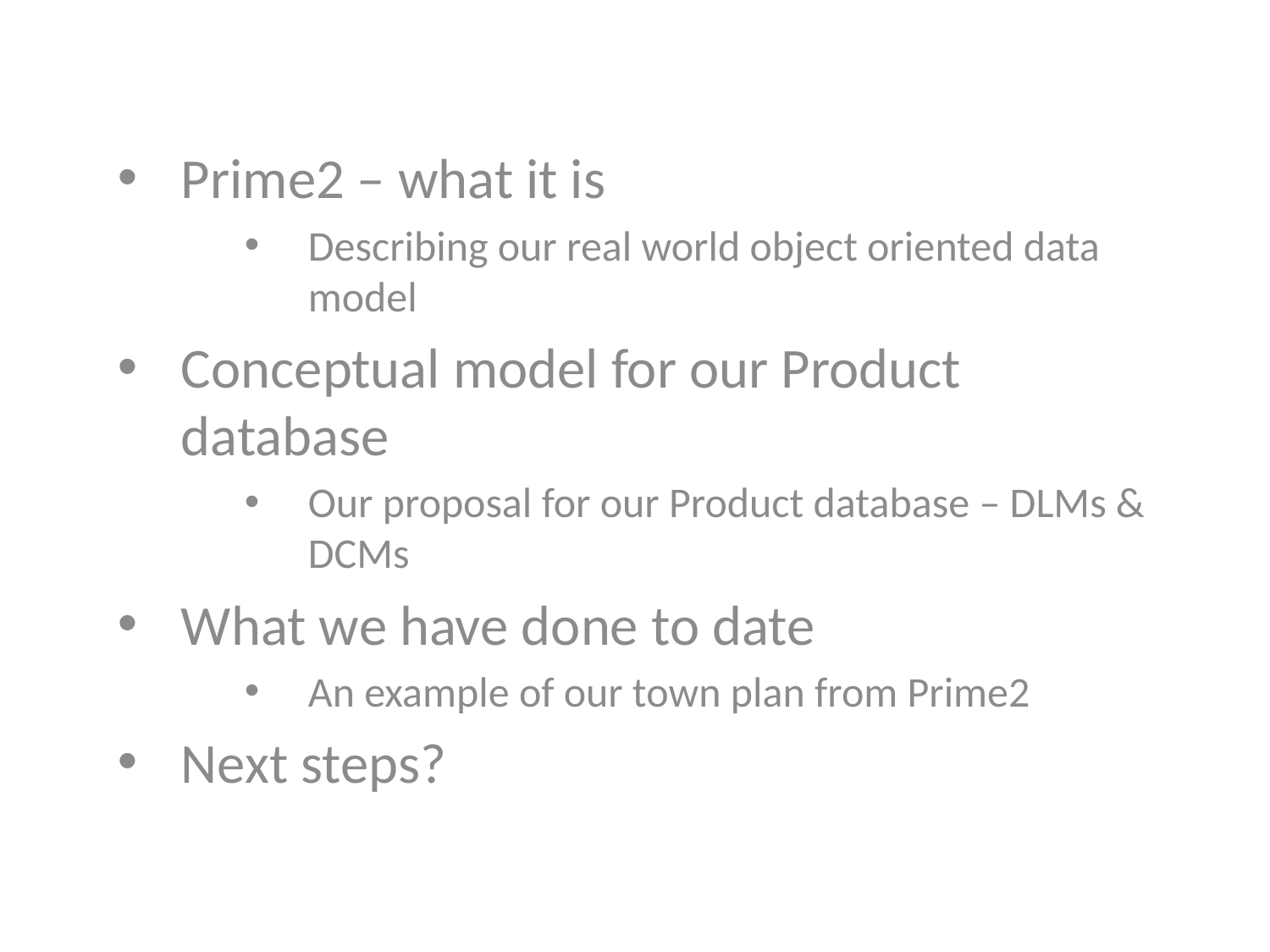

Prime2 – what it is
Describing our real world object oriented data model
Conceptual model for our Product database
Our proposal for our Product database – DLMs & DCMs
What we have done to date
An example of our town plan from Prime2
Next steps?